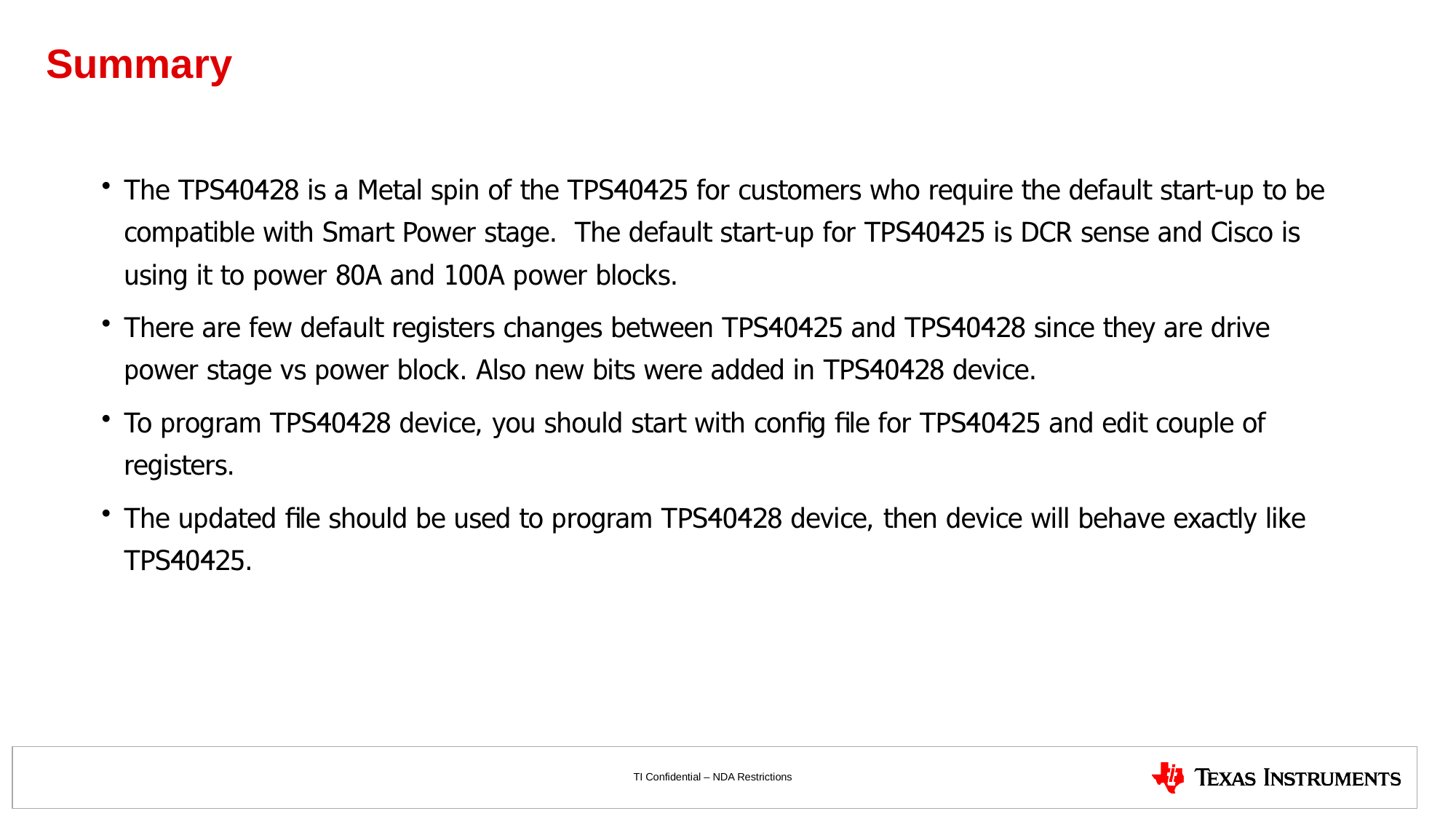

# Summary
The TPS40428 is a Metal spin of the TPS40425 for customers who require the default start-up to be compatible with Smart Power stage.  The default start-up for TPS40425 is DCR sense and Cisco is using it to power 80A and 100A power blocks.
There are few default registers changes between TPS40425 and TPS40428 since they are drive power stage vs power block. Also new bits were added in TPS40428 device.
To program TPS40428 device, you should start with config file for TPS40425 and edit couple of registers.
The updated file should be used to program TPS40428 device, then device will behave exactly like TPS40425.